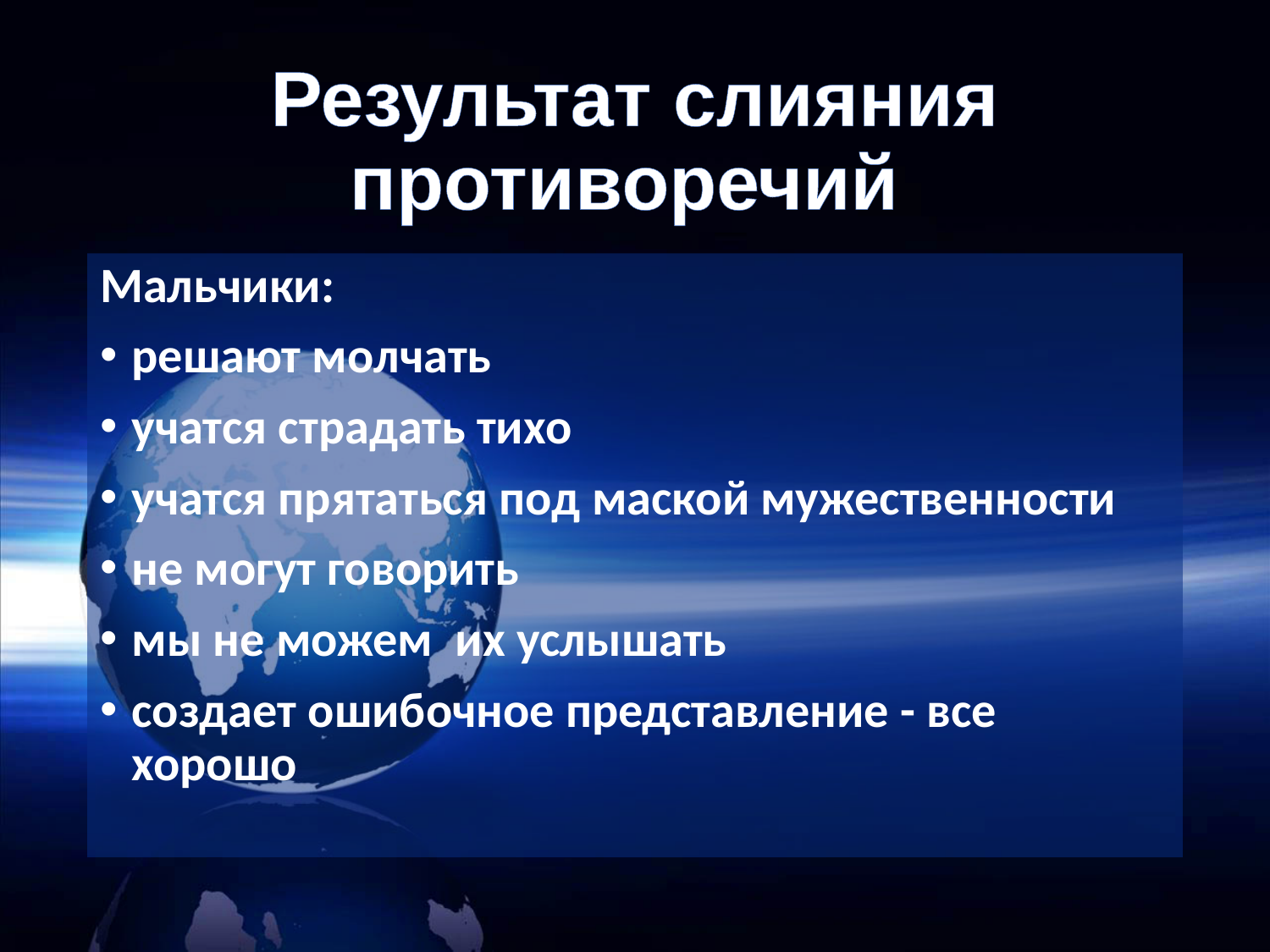

# Результат слияния противоречий
Мальчики:
решают молчать
учатся страдать тихо
учатся прятаться под маской мужественности
не могут говорить
мы не можем  их услышать
создает ошибочное представление - все хорошо